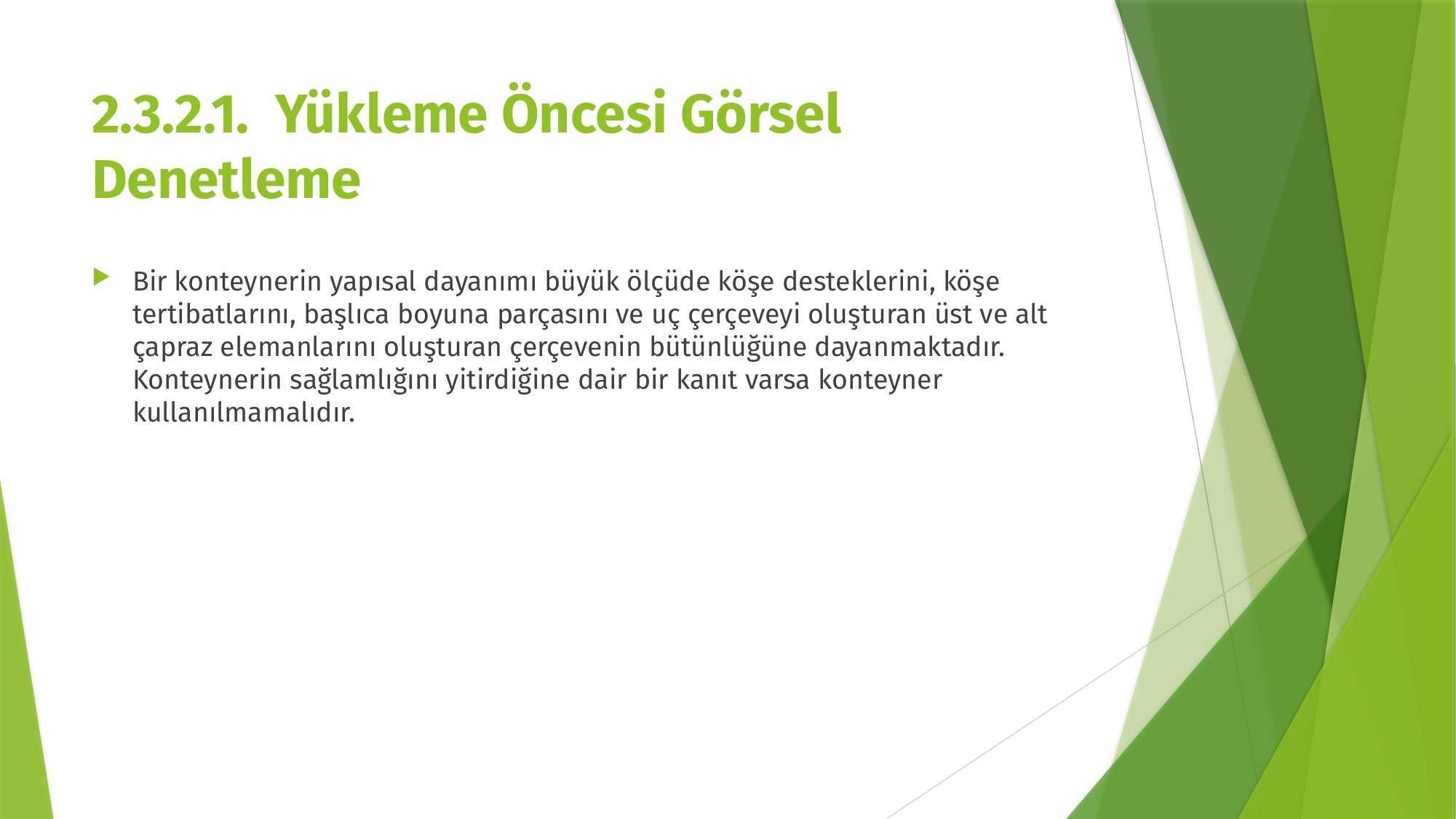

# 2.3.2.1.  Yükleme Öncesi Görsel Denetleme
Bir konteynerin yapısal dayanımı büyük ölçüde köşe desteklerini, köşe tertibatlarını, başlıca boyuna parçasını ve uç çerçeveyi oluşturan üst ve alt çapraz elemanlarını oluşturan çerçevenin bütünlüğüne dayanmaktadır. Konteynerin sağlamlığını yitirdiğine dair bir kanıt varsa konteyner kullanılmamalıdır.